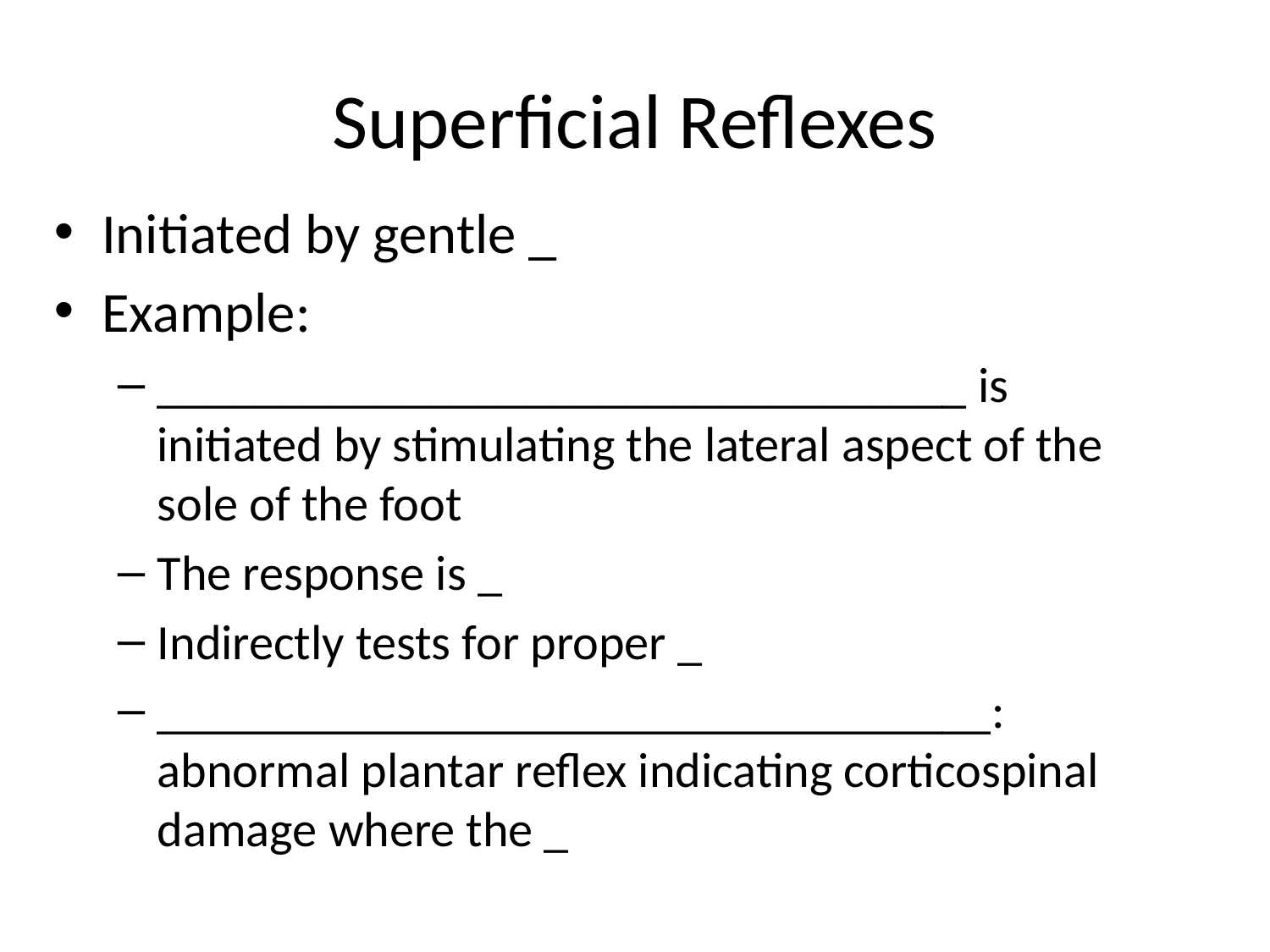

# Superficial Reflexes
Initiated by gentle _
Example:
_________________________________ is initiated by stimulating the lateral aspect of the sole of the foot
The response is _
Indirectly tests for proper _
__________________________________: abnormal plantar reflex indicating corticospinal damage where the _